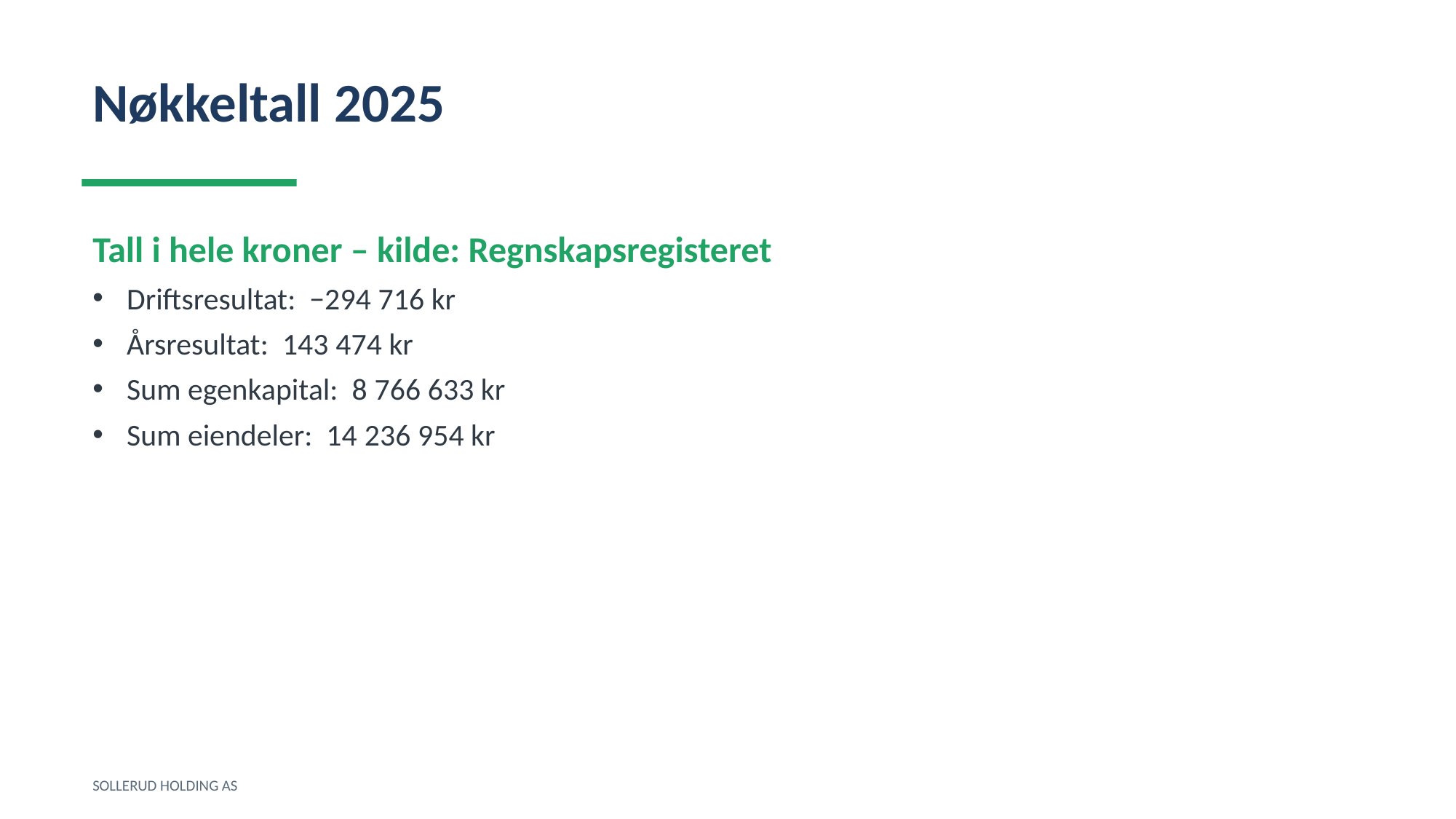

Nøkkeltall 2025

Tall i hele kroner – kilde: Regnskapsregisteret
Driftsresultat:  −294 716 kr
Årsresultat:  143 474 kr
Sum egenkapital:  8 766 633 kr
Sum eiendeler:  14 236 954 kr
SOLLERUD HOLDING AS